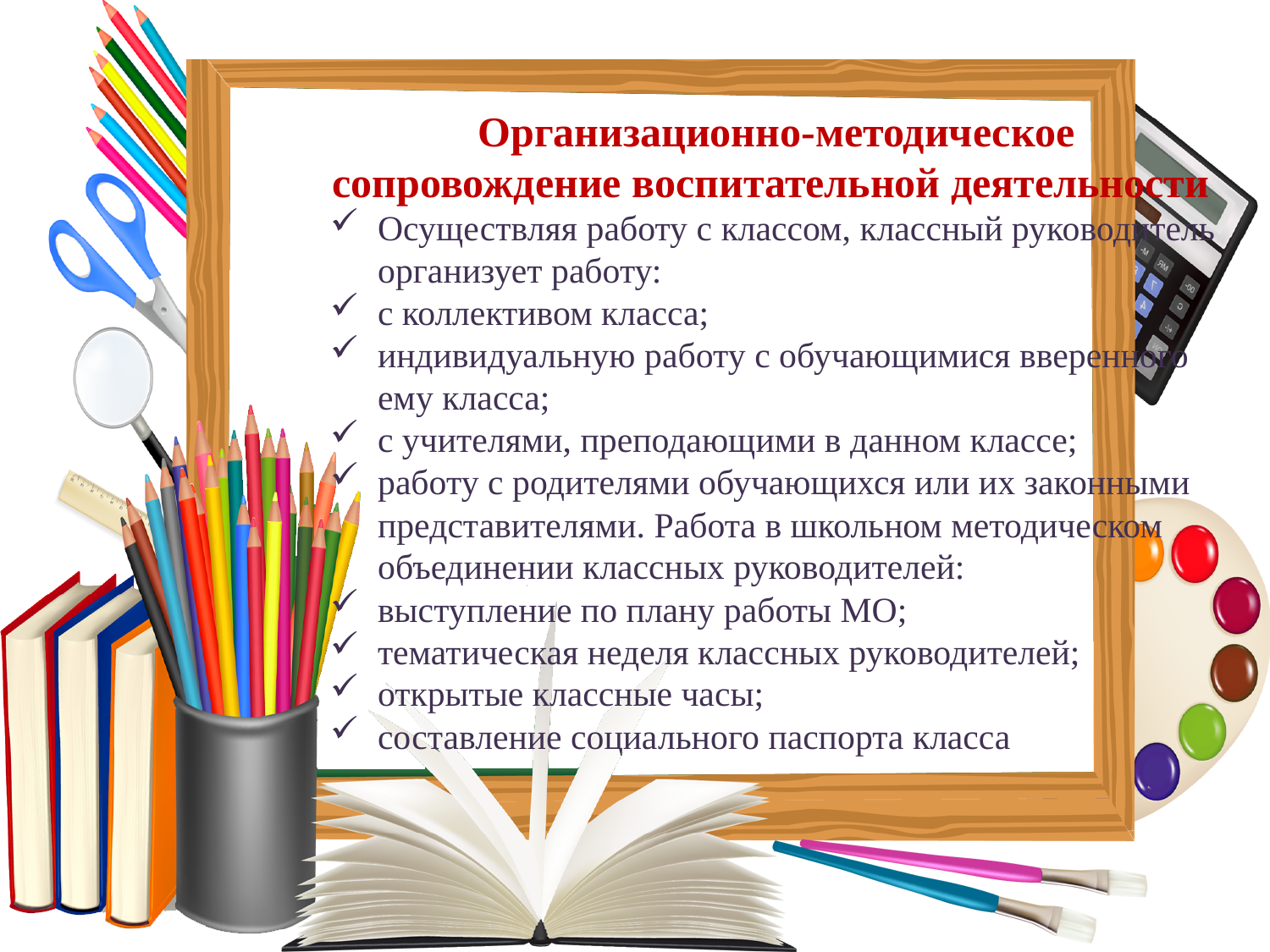

Организационно-методическое сопровождение воспитательной деятельности
Осуществляя работу с классом, классный руководитель организует работу:
с коллективом класса;
индивидуальную работу с обучающимися вверенного ему класса;
с учителями, преподающими в данном классе;
работу с родителями обучающихся или их законными представителями. Работа в школьном методическом объединении классных руководителей:
выступление по плану работы МО;
тематическая неделя классных руководителей;
открытые классные часы;
составление социального паспорта класса